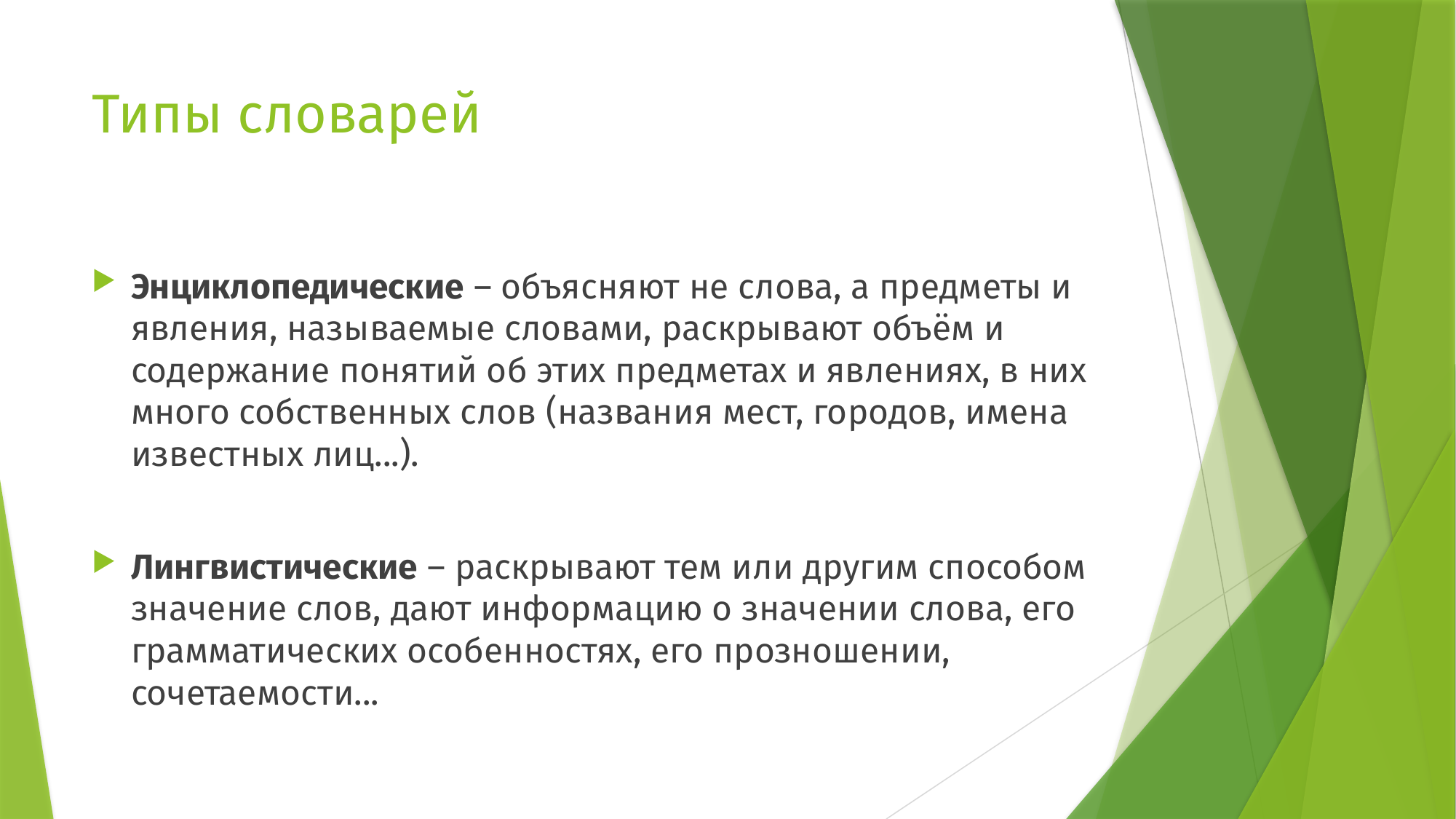

# Типы словарей
Энциклопедические – объясняют не слова, а предметы и явления, называемые словами, раскрывают объём и содержание понятий об этих предметах и явлениях, в них много собственных слов (названия мест, городов, имена известных лиц...).

Лингвистические – раскрывают тем или другим способом значение слов, дают информацию о значении слова, его грамматических особенностях, его прозношении, сочетаемости...